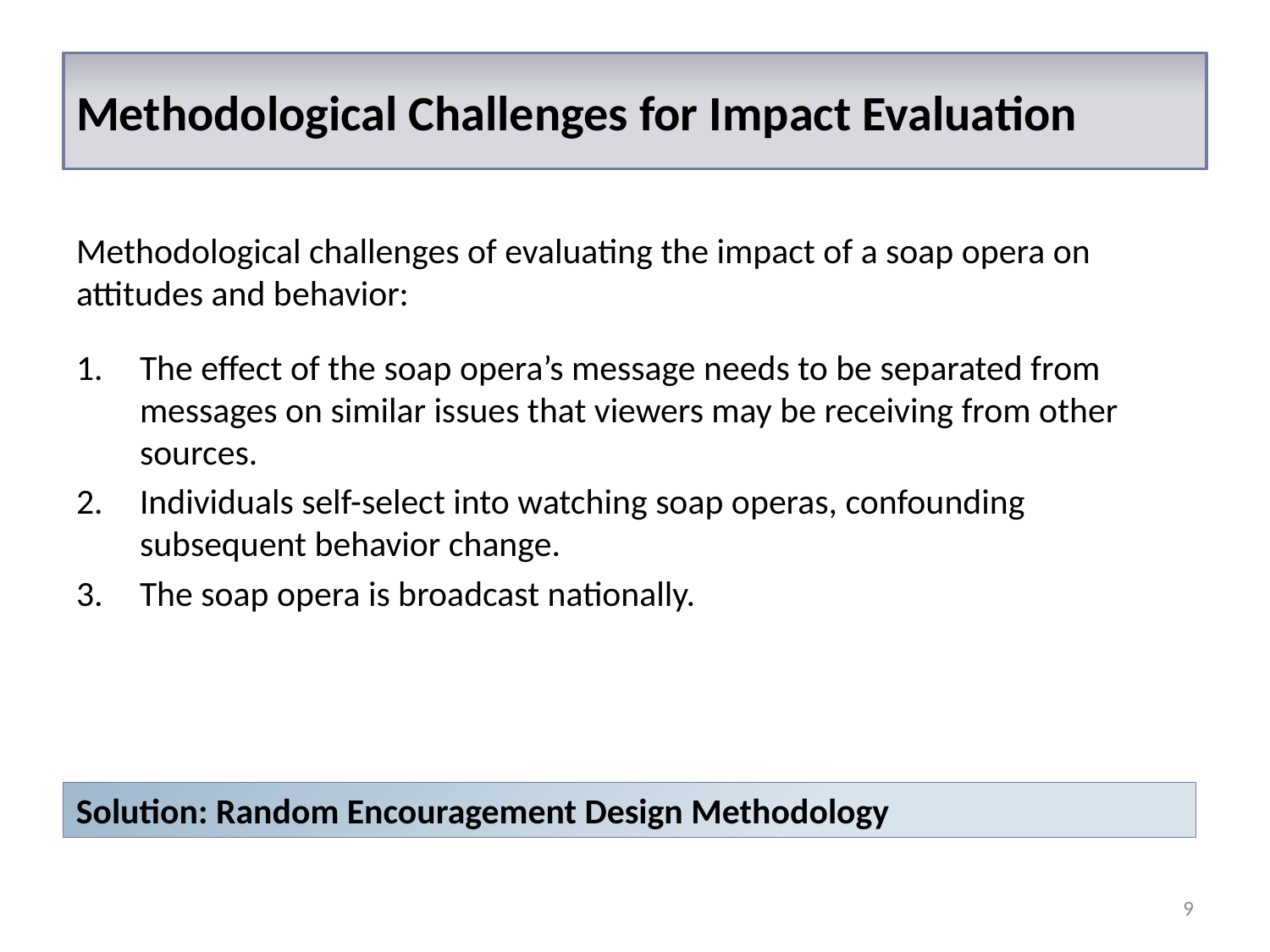

# Methodological Challenges for Impact Evaluation
Methodological challenges of evaluating the impact of a soap opera on attitudes and behavior:

The effect of the soap opera’s message needs to be separated from messages on similar issues that viewers may be receiving from other sources.
Individuals self-select into watching soap operas, confounding subsequent behavior change.
The soap opera is broadcast nationally.

Solution: Random Encouragement Design Methodology
9